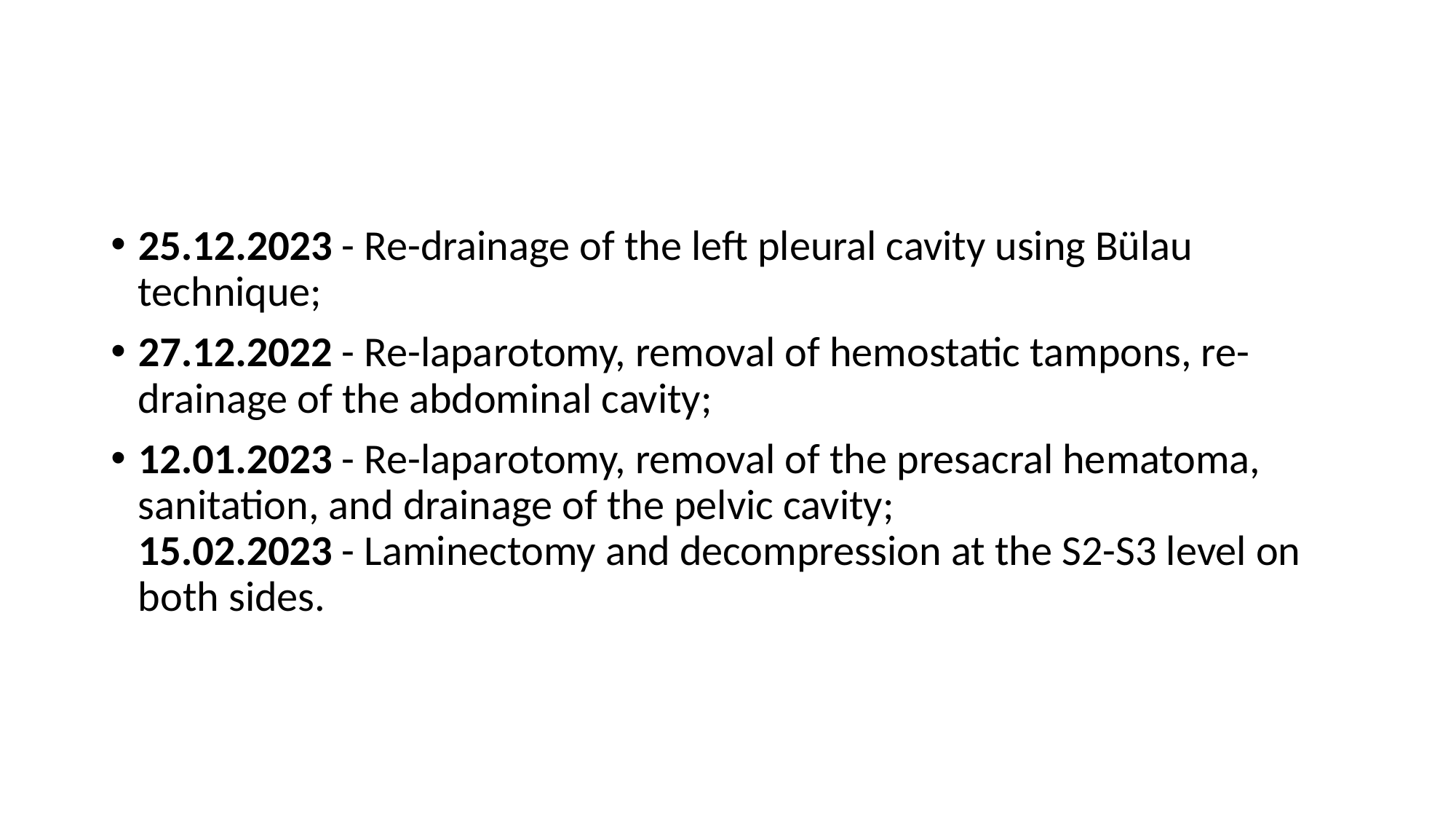

#
25.12.2023 - Re-drainage of the left pleural cavity using Bülau technique;
27.12.2022 - Re-laparotomy, removal of hemostatic tampons, re-drainage of the abdominal cavity;
12.01.2023 - Re-laparotomy, removal of the presacral hematoma, sanitation, and drainage of the pelvic cavity;
15.02.2023 - Laminectomy and decompression at the S2-S3 level on both sides.